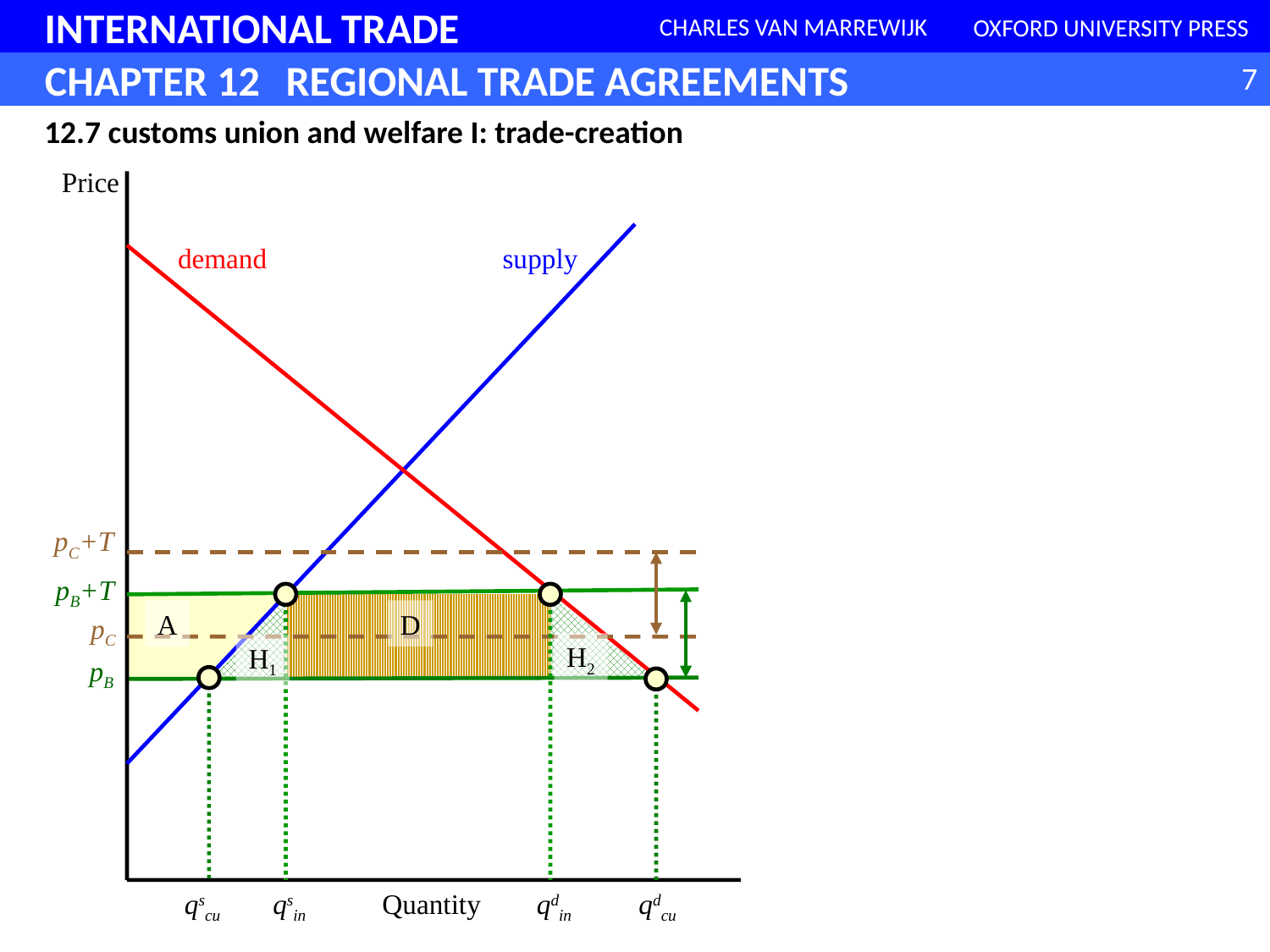

12.7 customs union and welfare I: trade-creation
Price

demand
supply

pC+T
pB+T

A
D
pC
H2
H1
pB

qscu
qsin
Quantity
qdin
qdcu